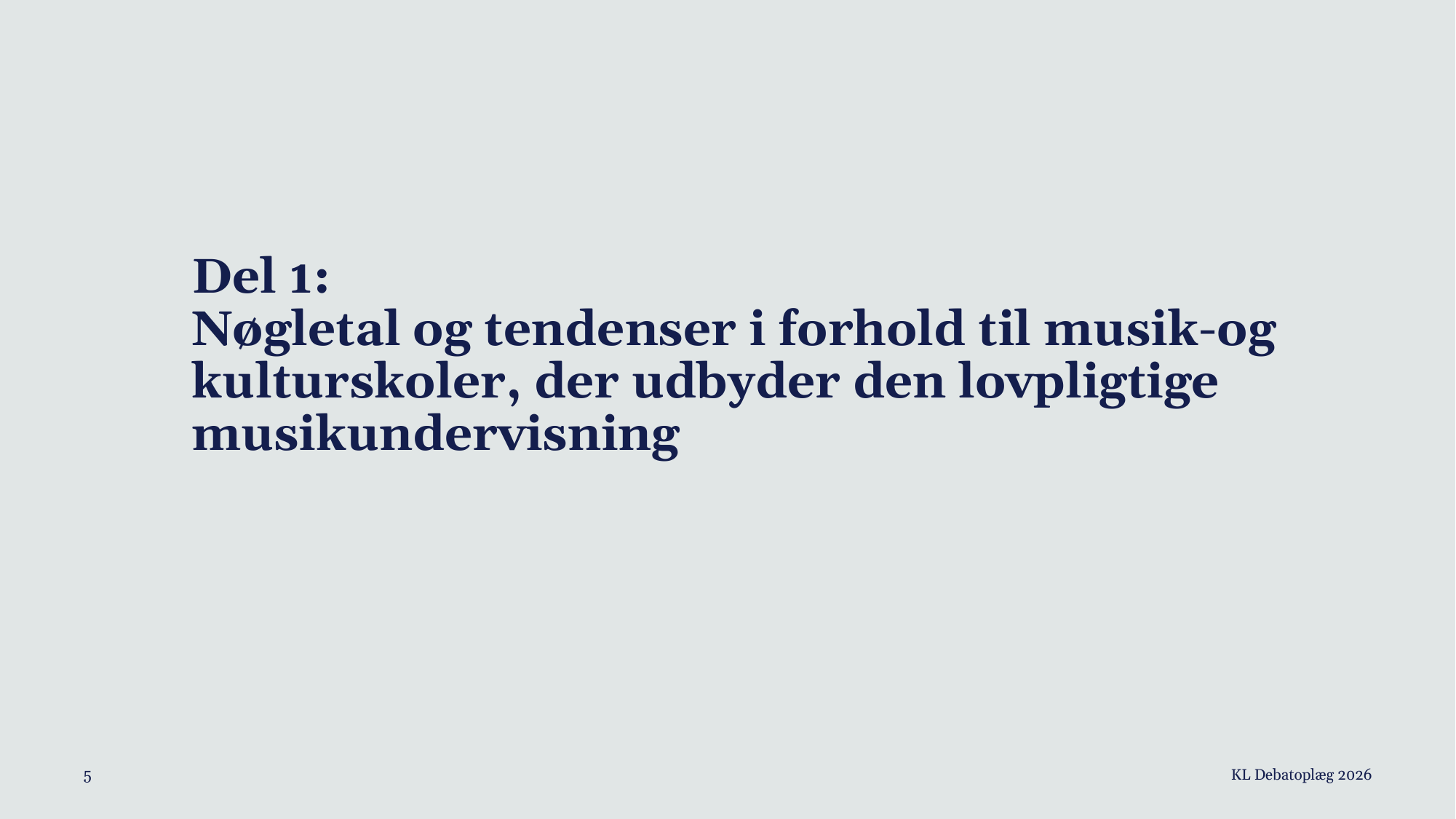

# Del 1: Nøgletal og tendenser i forhold til musik-og kulturskoler, der udbyder den lovpligtige musikundervisning
KL Debatoplæg 2026
5